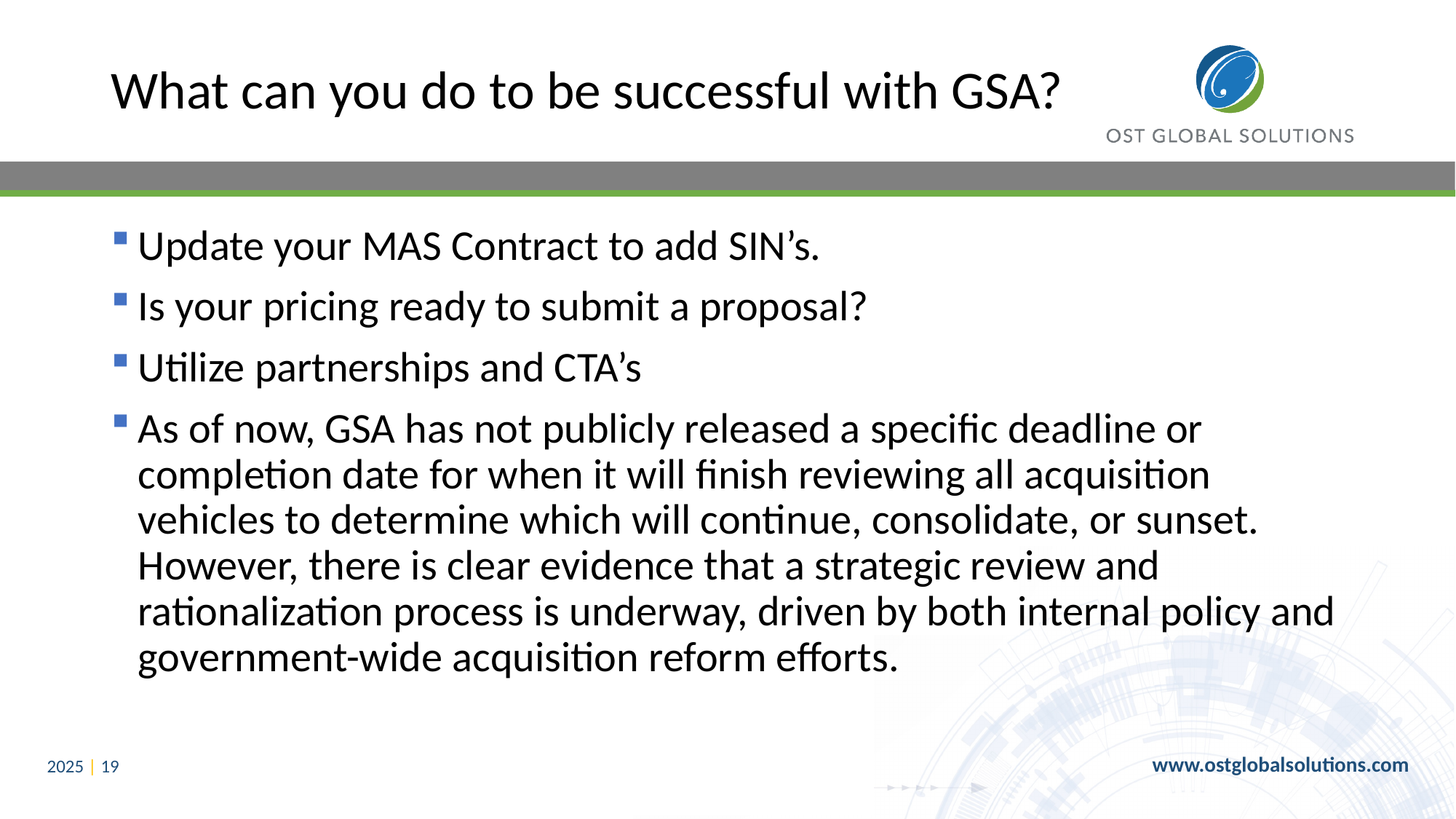

# What can you do to be successful with GSA?
Update your MAS Contract to add SIN’s.
Is your pricing ready to submit a proposal?
Utilize partnerships and CTA’s
As of now, GSA has not publicly released a specific deadline or completion date for when it will finish reviewing all acquisition vehicles to determine which will continue, consolidate, or sunset. However, there is clear evidence that a strategic review and rationalization process is underway, driven by both internal policy and government-wide acquisition reform efforts.